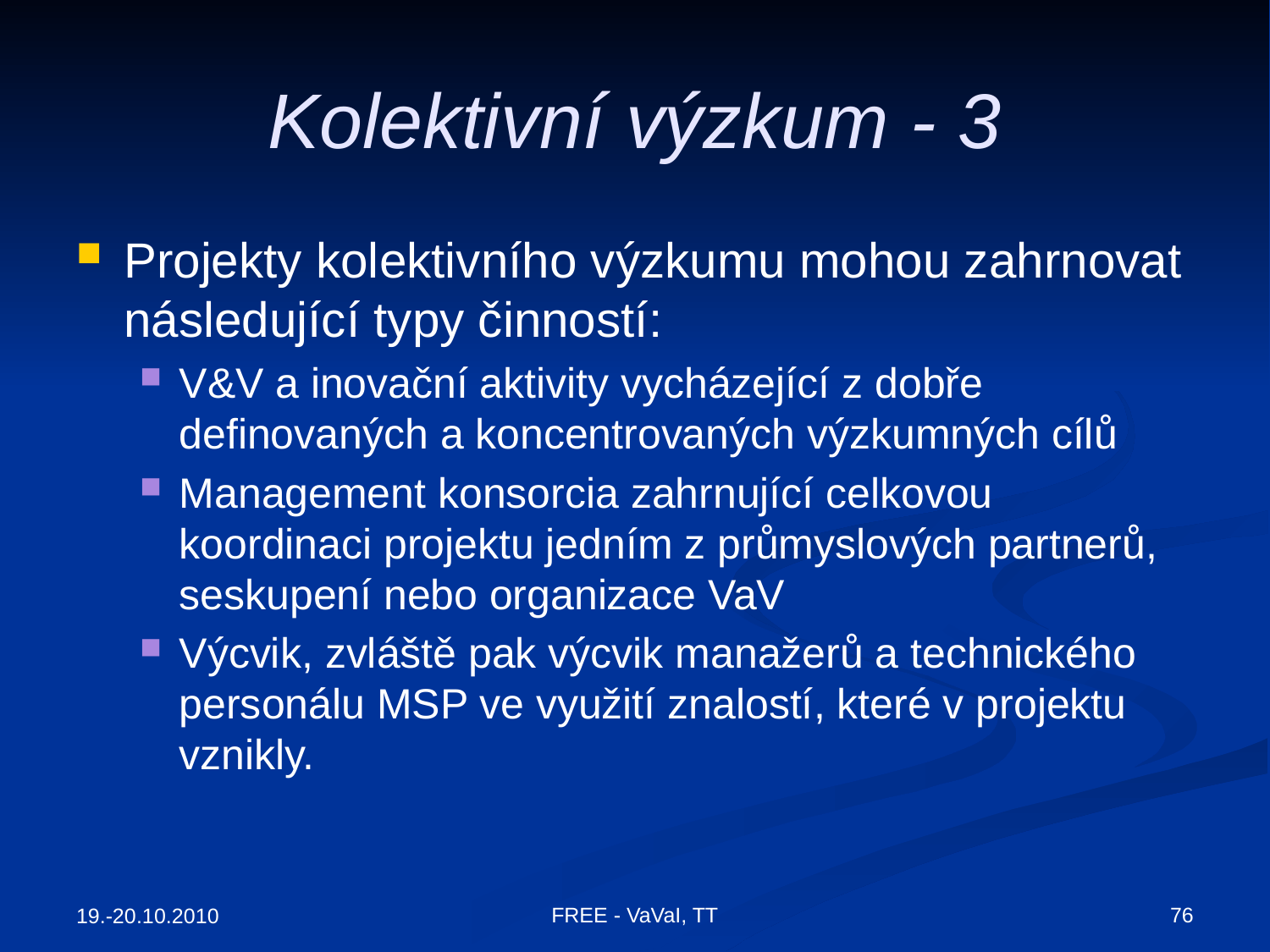

# Kolektivní výzkum - 3
Projekty kolektivního výzkumu mohou zahrnovat následující typy činností:
V&V a inovační aktivity vycházející z dobře definovaných a koncentrovaných výzkumných cílů
Management konsorcia zahrnující celkovou koordinaci projektu jedním z průmyslových partnerů,  seskupení nebo organizace VaV
Výcvik, zvláště pak výcvik manažerů a technického personálu MSP ve využití znalostí, které v projektu vznikly.
FREE - VaVaI, TT
76
19.-20.10.2010